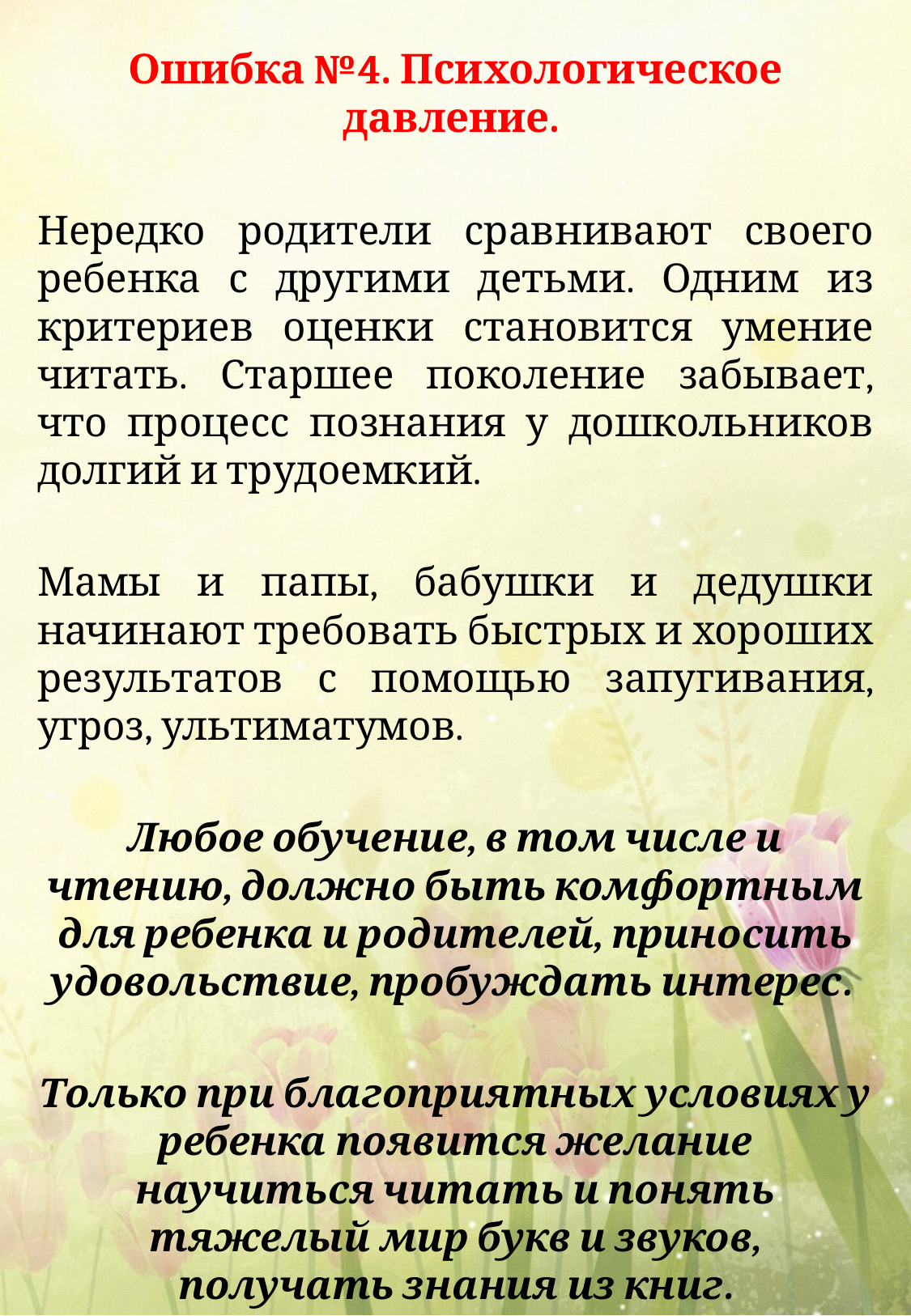

Ошибка №4. Психологическое давление.

Нередко родители сравнивают своего ребенка с другими детьми. Одним из критериев оценки становится умение читать. Старшее поколение забывает, что процесс познания у дошкольников долгий и трудоемкий.

Мамы и папы, бабушки и дедушки начинают требовать быстрых и хороших результатов с помощью запугивания, угроз, ультиматумов.

Любое обучение, в том числе и чтению, должно быть комфортным для ребенка и родителей, приносить удовольствие, пробуждать интерес.

Только при благоприятных условиях у ребенка появится желание научиться читать и понять тяжелый мир букв и звуков, получать знания из книг.